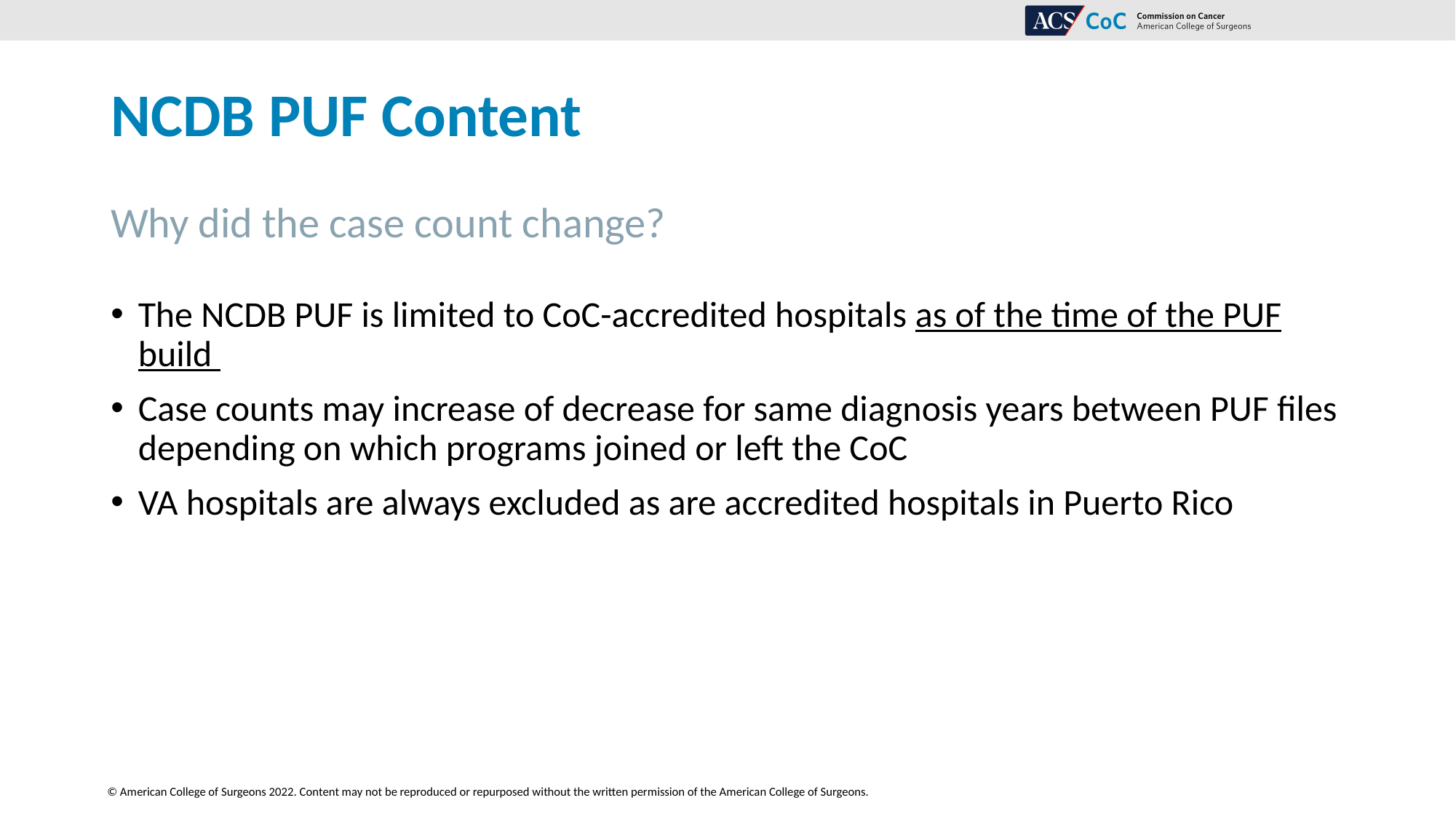

# NCDB PUF Content
Why did the case count change?
The NCDB PUF is limited to CoC-accredited hospitals as of the time of the PUF build
Case counts may increase of decrease for same diagnosis years between PUF files depending on which programs joined or left the CoC
VA hospitals are always excluded as are accredited hospitals in Puerto Rico